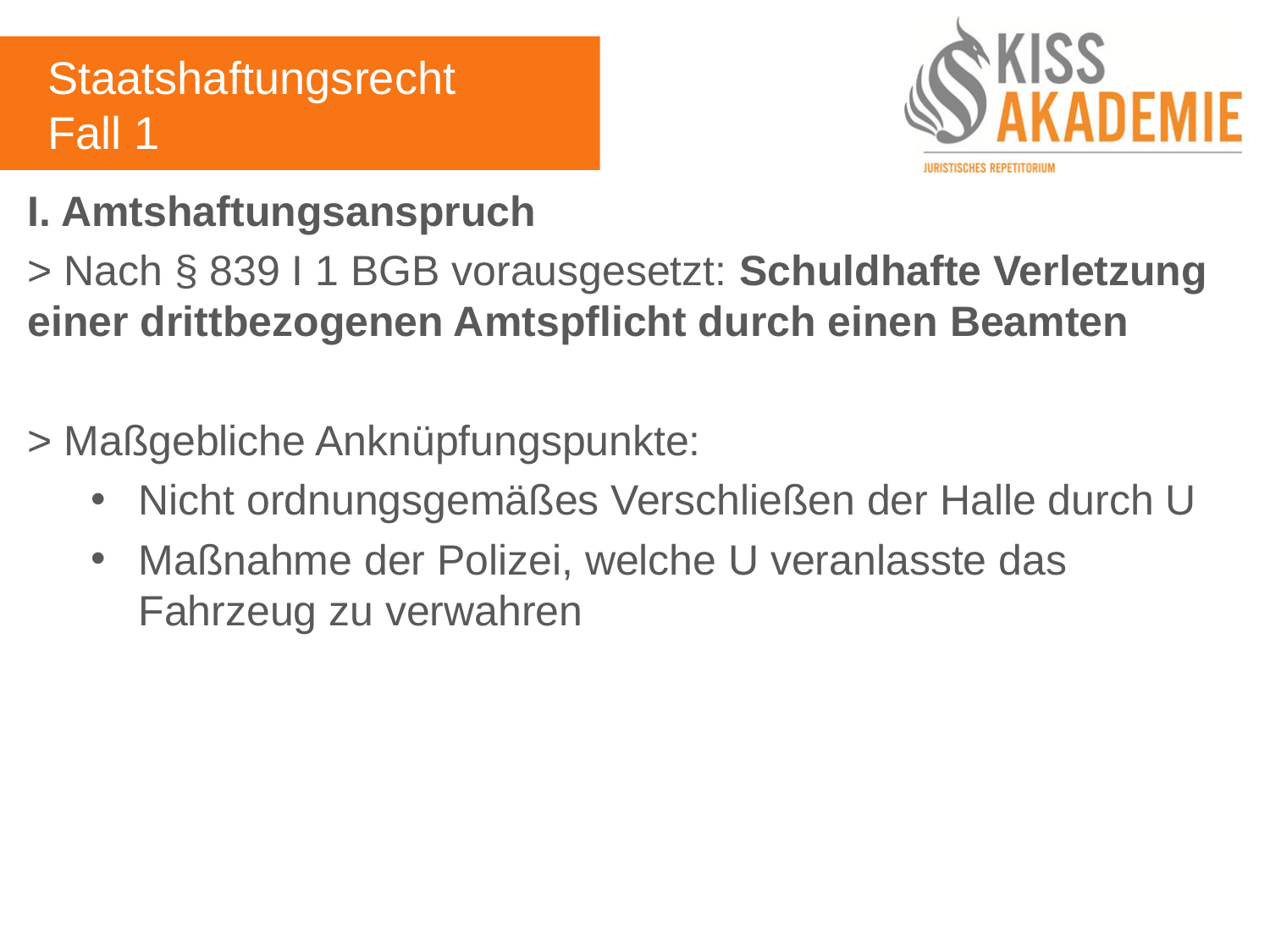

Staatshaftungsrecht
Fall 1
I. Amtshaftungsanspruch
> Nach § 839 I 1 BGB vorausgesetzt: Schuldhafte Verletzung einer drittbezogenen Amtspflicht durch einen Beamten

> Maßgebliche Anknüpfungspunkte:
Nicht ordnungsgemäßes Verschließen der Halle durch U
Maßnahme der Polizei, welche U veranlasste das Fahrzeug zu verwahren